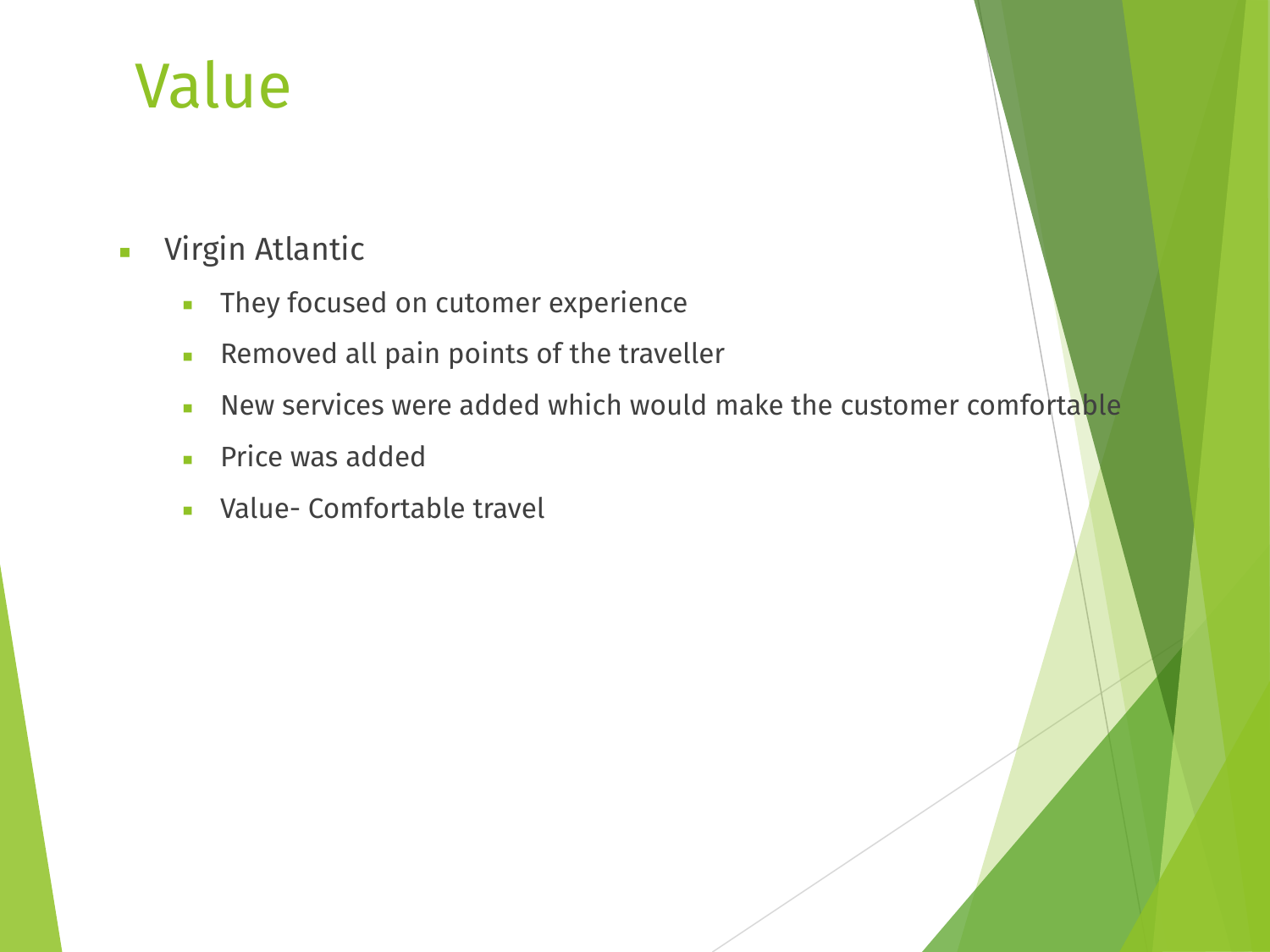

# Value
Virgin Atlantic
They focused on cutomer experience
Removed all pain points of the traveller
New services were added which would make the customer comfortable
Price was added
Value- Comfortable travel